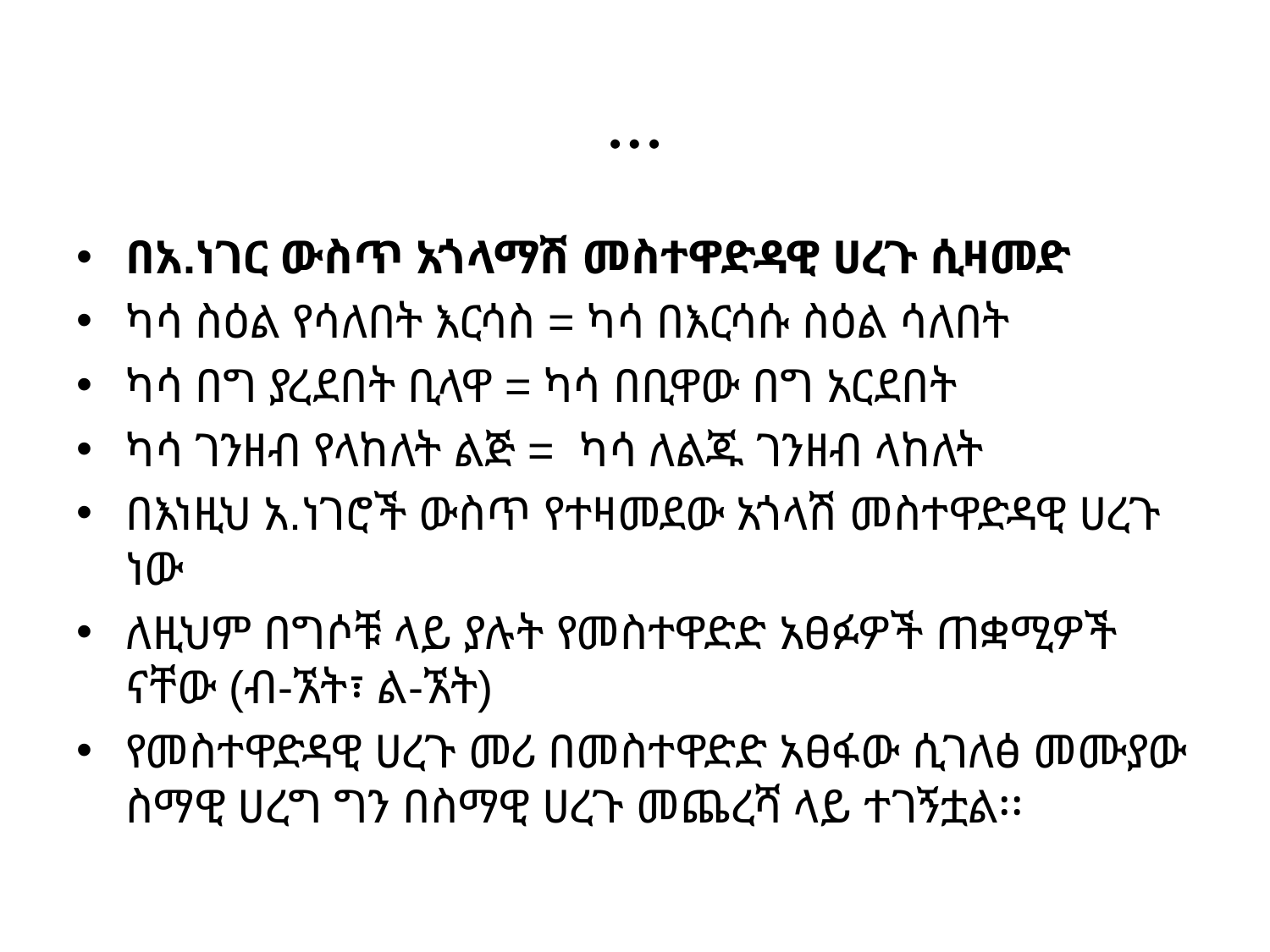

# …
በአ.ነገር ውስጥ አጎላማሽ መስተዋድዳዊ ሀረጉ ሲዛመድ
ካሳ ስዕል የሳለበት እርሳስ = ካሳ በእርሳሱ ስዕል ሳለበት
ካሳ በግ ያረደበት ቢላዋ = ካሳ በቢዋው በግ አርደበት
ካሳ ገንዘብ የላከለት ልጅ =  ካሳ ለልጁ ገንዘብ ላከለት
በእነዚህ አ.ነገሮች ውስጥ የተዛመደው አጎላሽ መስተዋድዳዊ ሀረጉ ነው
ለዚህም በግሶቹ ላይ ያሉት የመስተዋድድ አፀፉዎች ጠቋሚዎች ናቸው (ብ-ኧት፣ ል-ኧት)
የመስተዋድዳዊ ሀረጉ መሪ በመስተዋድድ አፀፋው ሲገለፅ መሙያው ስማዊ ሀረግ ግን በስማዊ ሀረጉ መጨረሻ ላይ ተገኝቷል፡፡